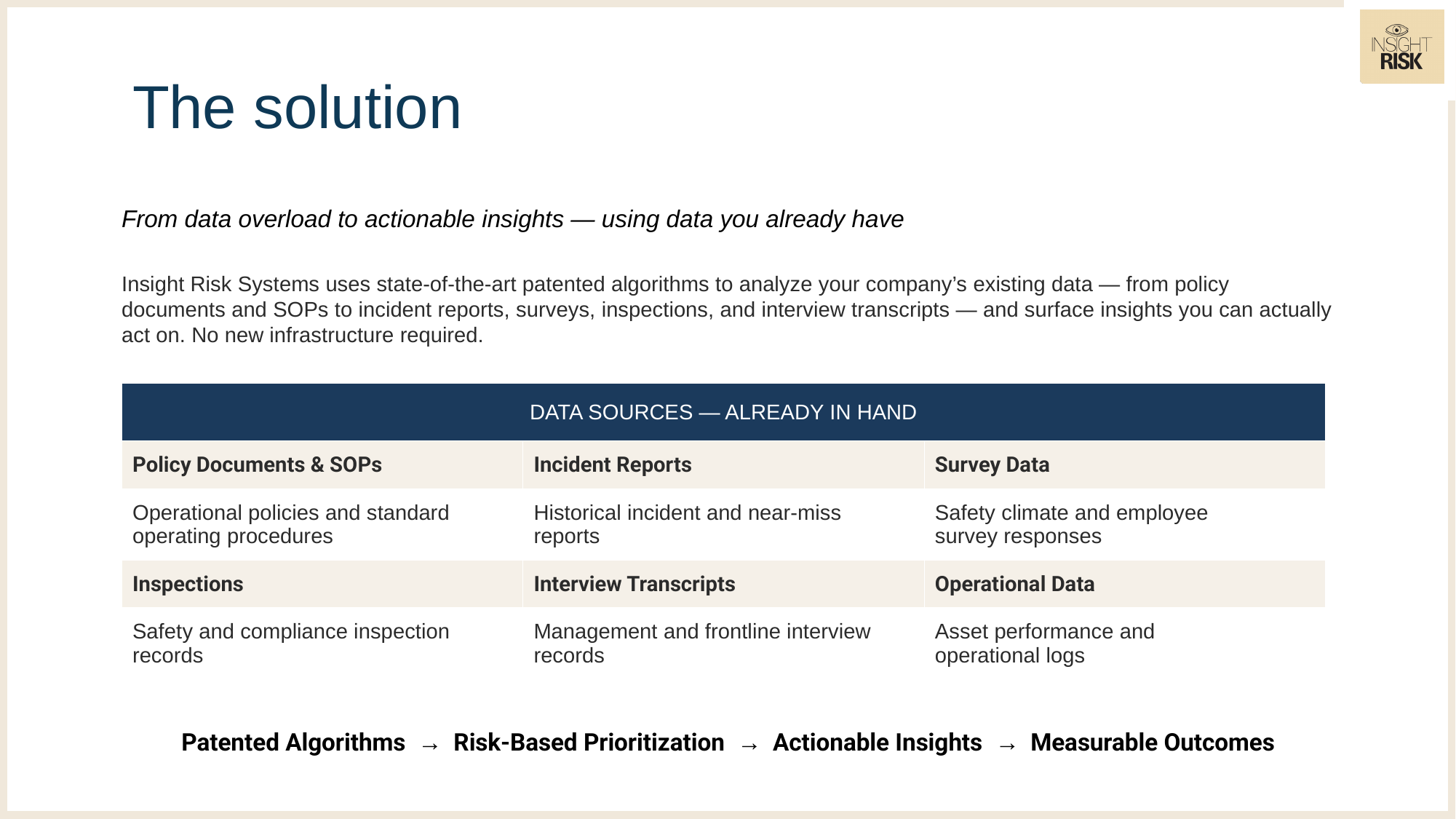

The solution
From data overload to actionable insights — using data you already have
Insight Risk Systems uses state-of-the-art patented algorithms to analyze your company’s existing data — from policy documents and SOPs to incident reports, surveys, inspections, and interview transcripts — and surface insights you can actually act on. No new infrastructure required.
| DATA SOURCES — ALREADY IN HAND |  |  |
| --- | --- | --- |
| Policy Documents & SOPs | Incident Reports | Survey Data |
| Operational policies and standard operating procedures | Historical incident and near-miss reports | Safety climate and employee survey responses |
| Inspections | Interview Transcripts | Operational Data |
| Safety and compliance inspection records | Management and frontline interview records | Asset performance and operational logs |
Patented Algorithms  →  Risk-Based Prioritization  →  Actionable Insights  →  Measurable Outcomes